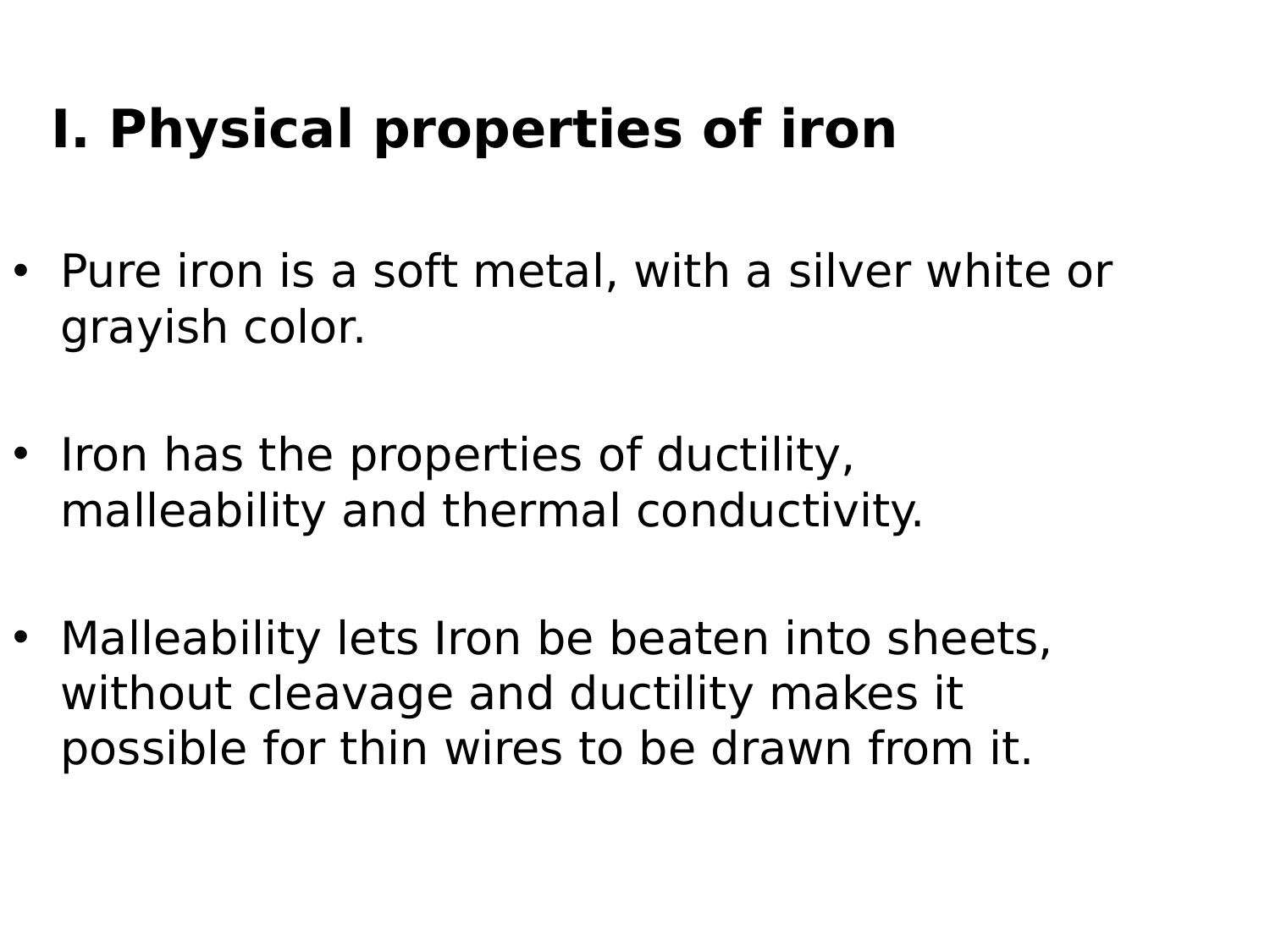

I. Physical properties of iron

Pure iron is a soft metal, with a silver white or grayish color.

Iron has the properties of ductility, malleability and thermal conductivity.

Malleability lets Iron be beaten into sheets, without cleavage and ductility makes it possible for thin wires to be drawn from it.